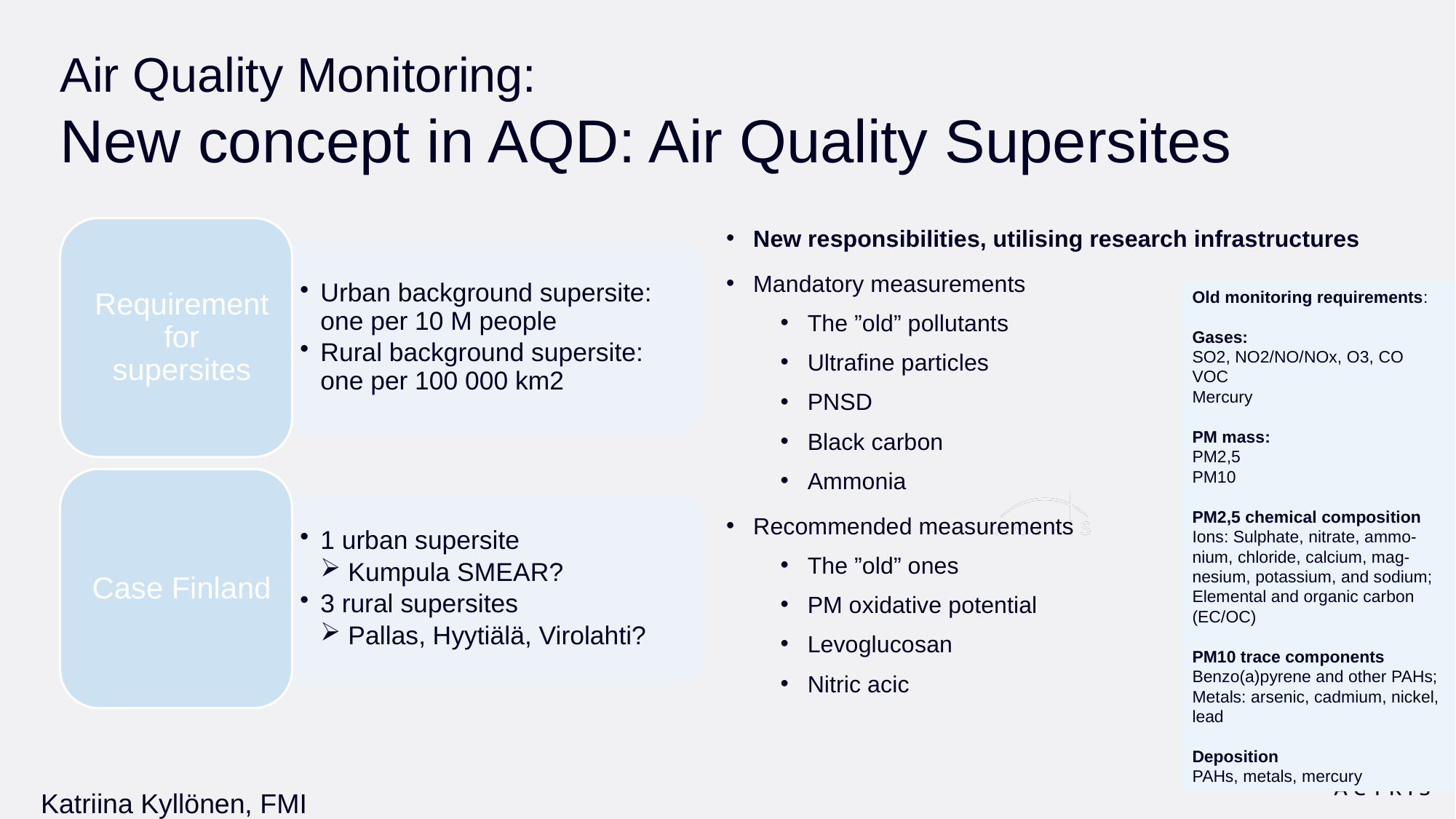

# Air Quality Monitoring: New concept in AQD: Air Quality Supersites
Urban background supersite: one per 10 M people
Rural background supersite: one per 100 000 km2
Requirement for supersites
1 urban supersite
 Kumpula SMEAR?
3 rural supersites
 Pallas, Hyytiälä, Virolahti?
Case Finland
New responsibilities, utilising research infrastructures
Mandatory measurements
The ”old” pollutants
Ultrafine particles
PNSD
Black carbon
Ammonia
Recommended measurements
The ”old” ones
PM oxidative potential
Levoglucosan
Nitric acic

Old monitoring requirements:

Gases:
SO2, NO2/NO/NOx, O3, CO
VOC
Mercury

PM mass:
PM2,5
PM10

PM2,5 chemical composition
Ions: Sulphate, nitrate, ammo-nium, chloride, calcium, mag-nesium, potassium, and sodium;
Elemental and organic carbon (EC/OC)

PM10 trace components
Benzo(a)pyrene and other PAHs;
Metals: arsenic, cadmium, nickel, lead

Deposition
PAHs, metals, mercury
3
Katriina Kyllönen, FMI